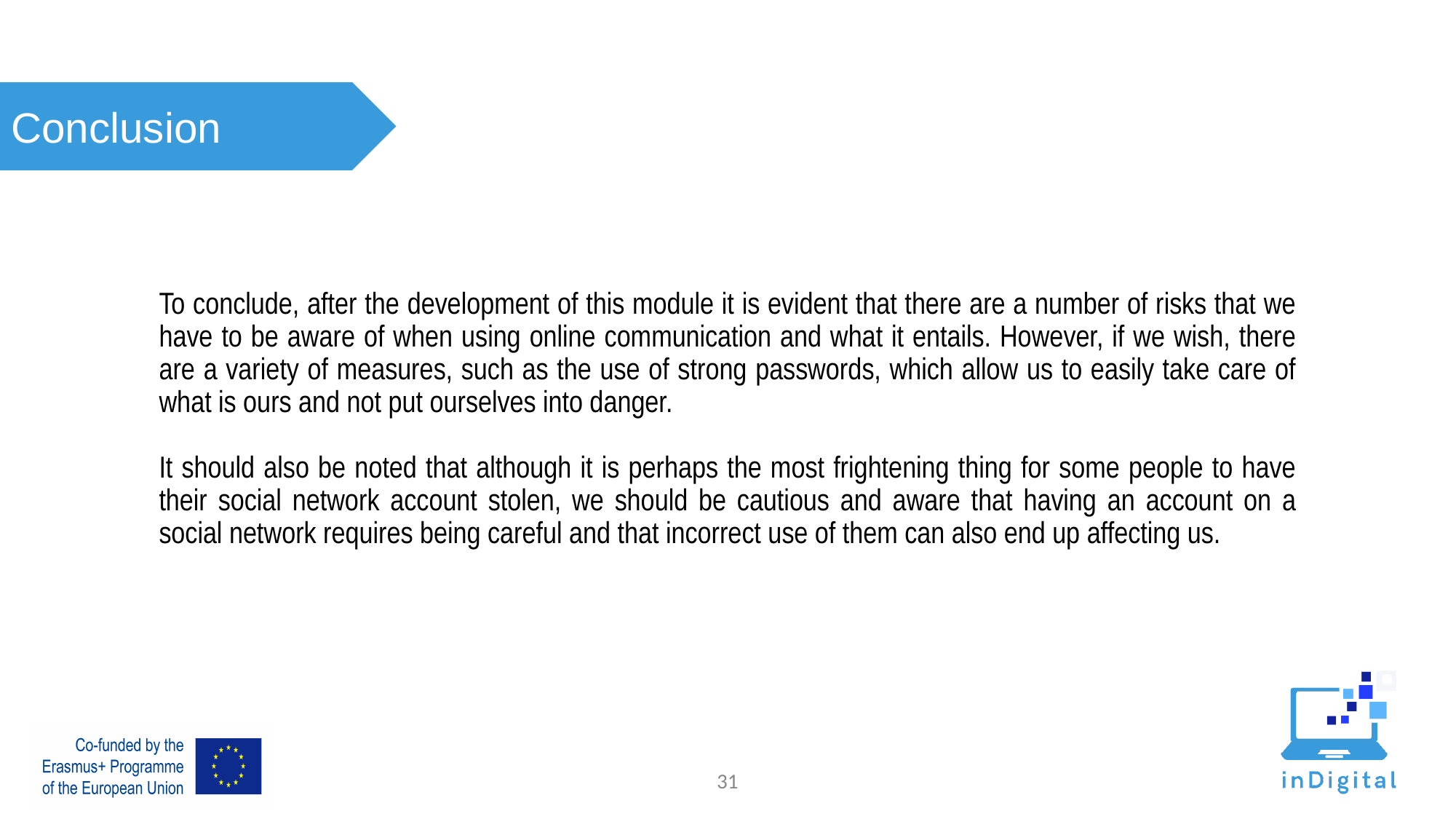

Conclusion
To conclude, after the development of this module it is evident that there are a number of risks that we have to be aware of when using online communication and what it entails. However, if we wish, there are a variety of measures, such as the use of strong passwords, which allow us to easily take care of what is ours and not put ourselves into danger.

It should also be noted that although it is perhaps the most frightening thing for some people to have their social network account stolen, we should be cautious and aware that having an account on a social network requires being careful and that incorrect use of them can also end up affecting us.
31